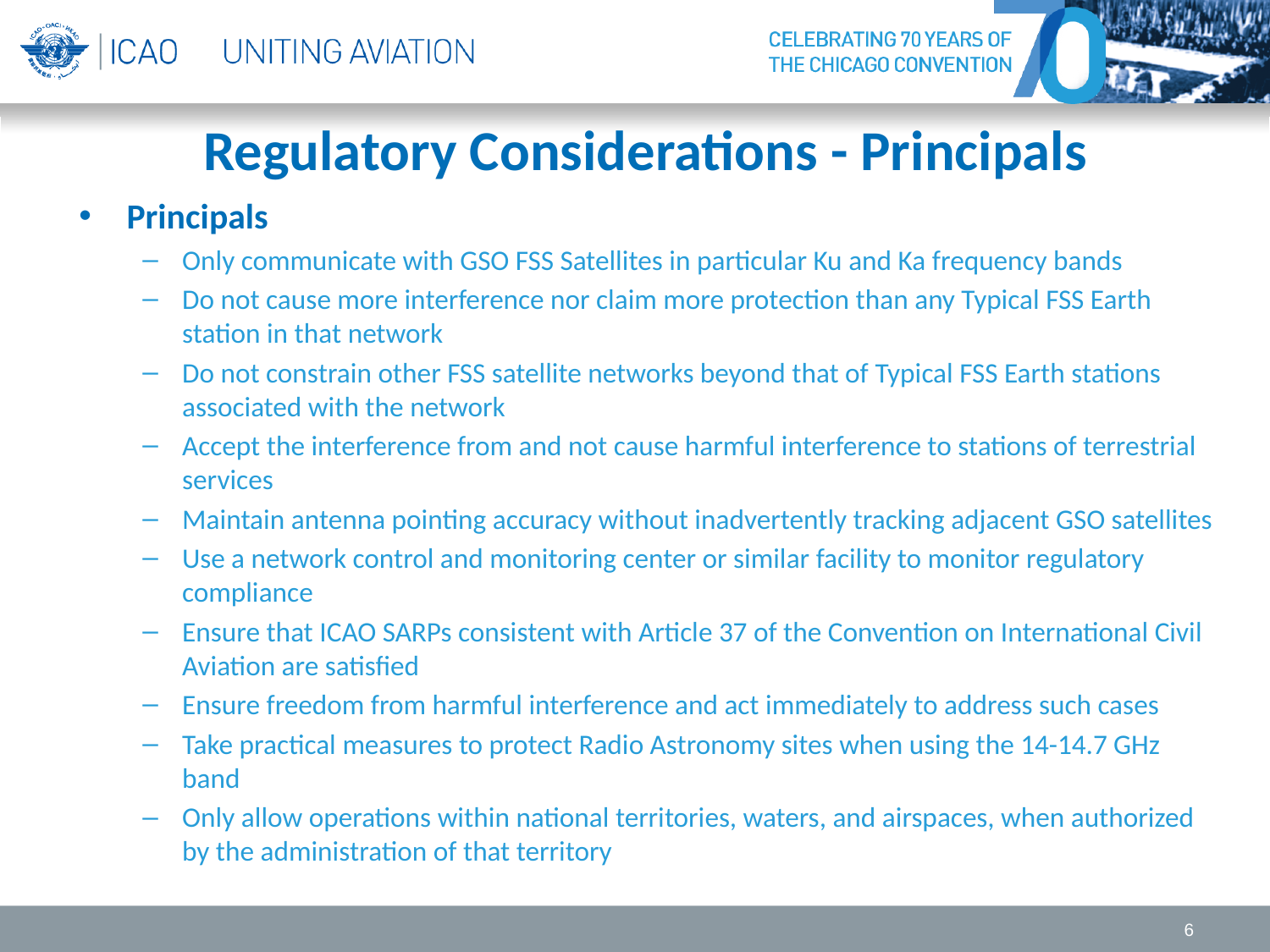

# Regulatory Considerations - Principals
Principals
Only communicate with GSO FSS Satellites in particular Ku and Ka frequency bands
Do not cause more interference nor claim more protection than any Typical FSS Earth station in that network
Do not constrain other FSS satellite networks beyond that of Typical FSS Earth stations associated with the network
Accept the interference from and not cause harmful interference to stations of terrestrial services
Maintain antenna pointing accuracy without inadvertently tracking adjacent GSO satellites
Use a network control and monitoring center or similar facility to monitor regulatory compliance
Ensure that ICAO SARPs consistent with Article 37 of the Convention on International Civil Aviation are satisfied
Ensure freedom from harmful interference and act immediately to address such cases
Take practical measures to protect Radio Astronomy sites when using the 14-14.7 GHz band
Only allow operations within national territories, waters, and airspaces, when authorized by the administration of that territory

6